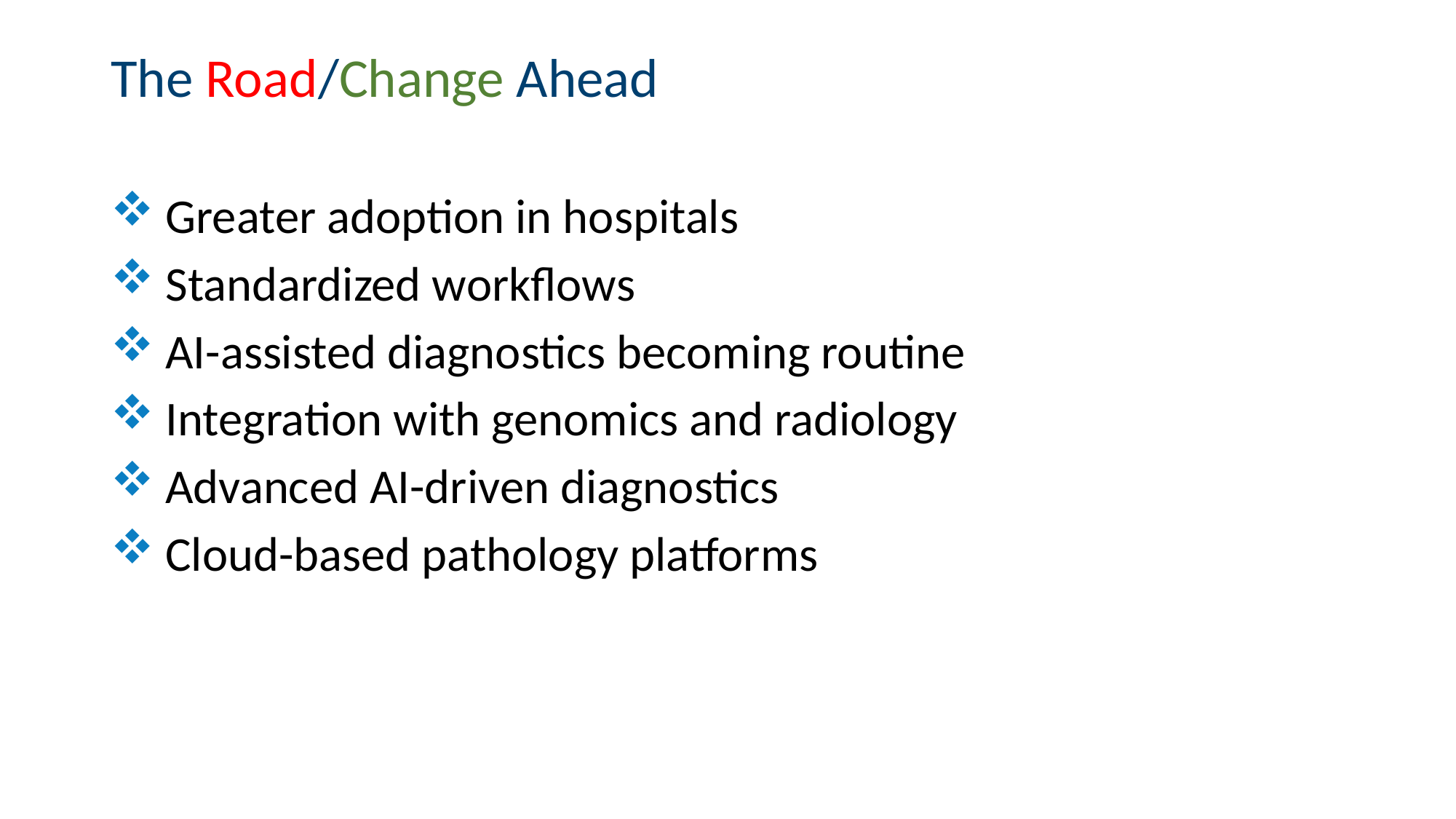

# The Road/Change Ahead
Greater adoption in hospitals
Standardized workflows
AI-assisted diagnostics becoming routine
Integration with genomics and radiology
Advanced AI-driven diagnostics
Cloud-based pathology platforms